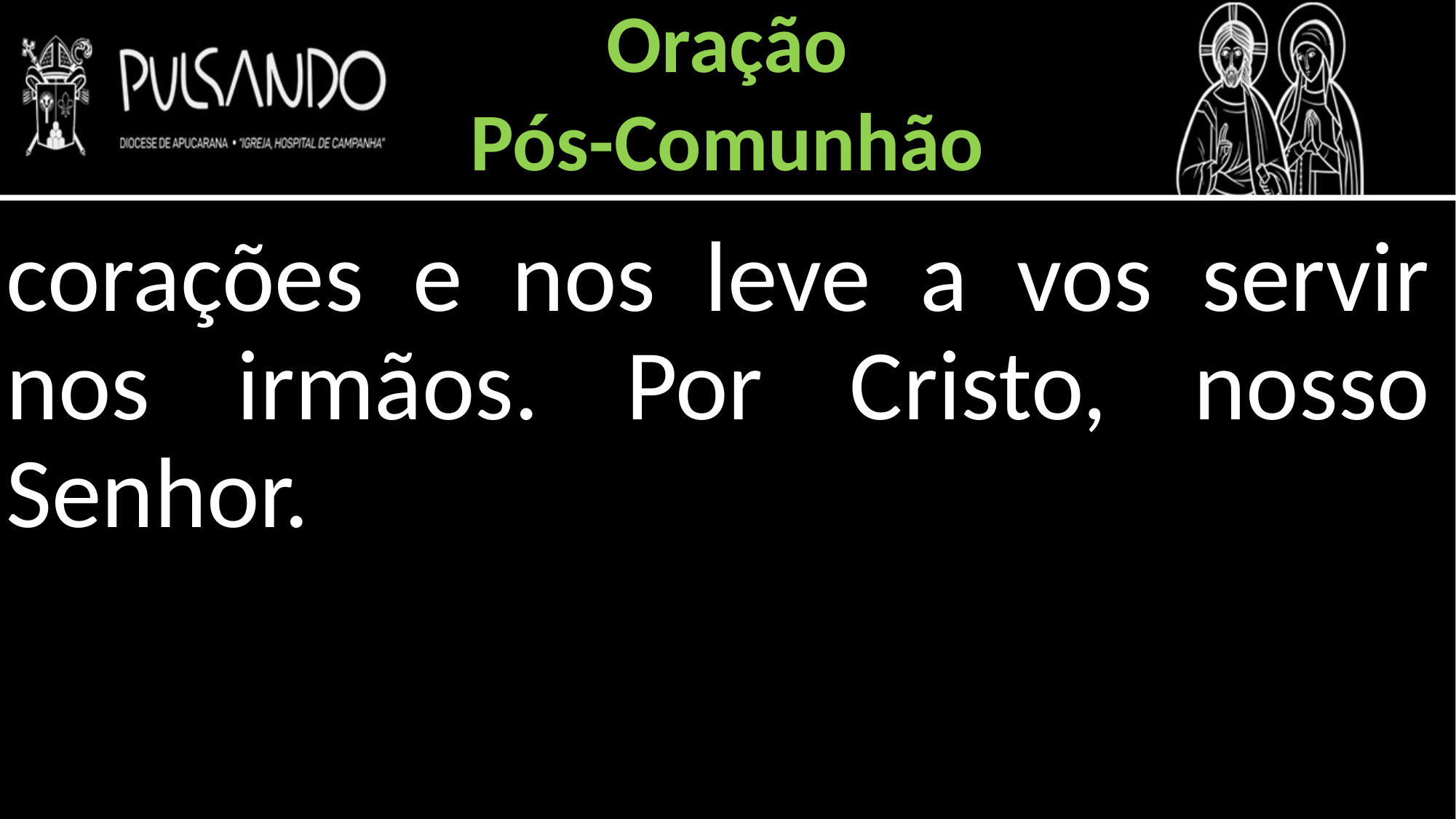

Oração
Pós-Comunhão
corações e nos leve a vos servir nos irmãos. Por Cristo, nosso Senhor.